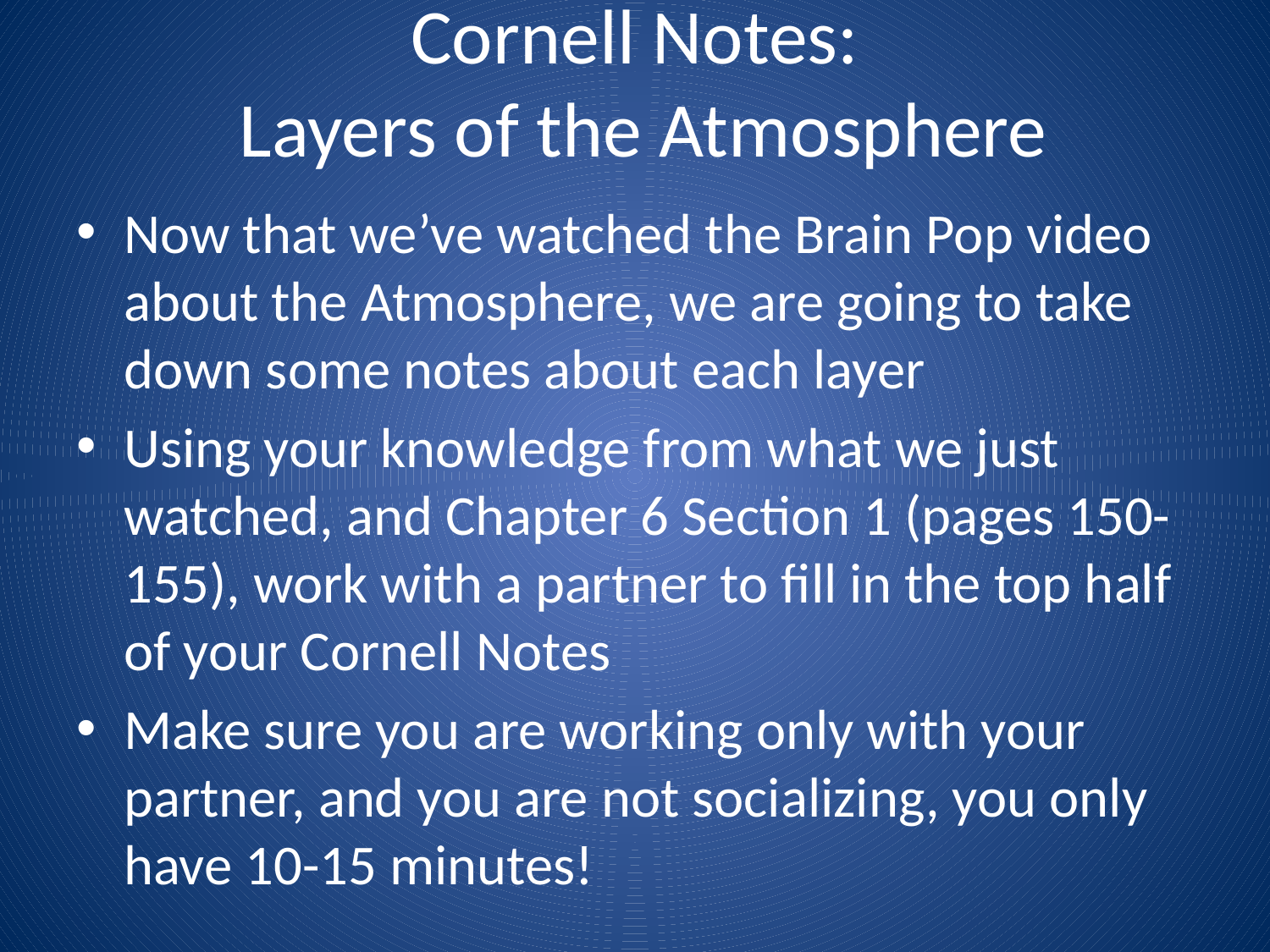

# Cornell Notes: Layers of the Atmosphere
Now that we’ve watched the Brain Pop video about the Atmosphere, we are going to take down some notes about each layer
Using your knowledge from what we just watched, and Chapter 6 Section 1 (pages 150-155), work with a partner to fill in the top half of your Cornell Notes
Make sure you are working only with your partner, and you are not socializing, you only have 10-15 minutes!